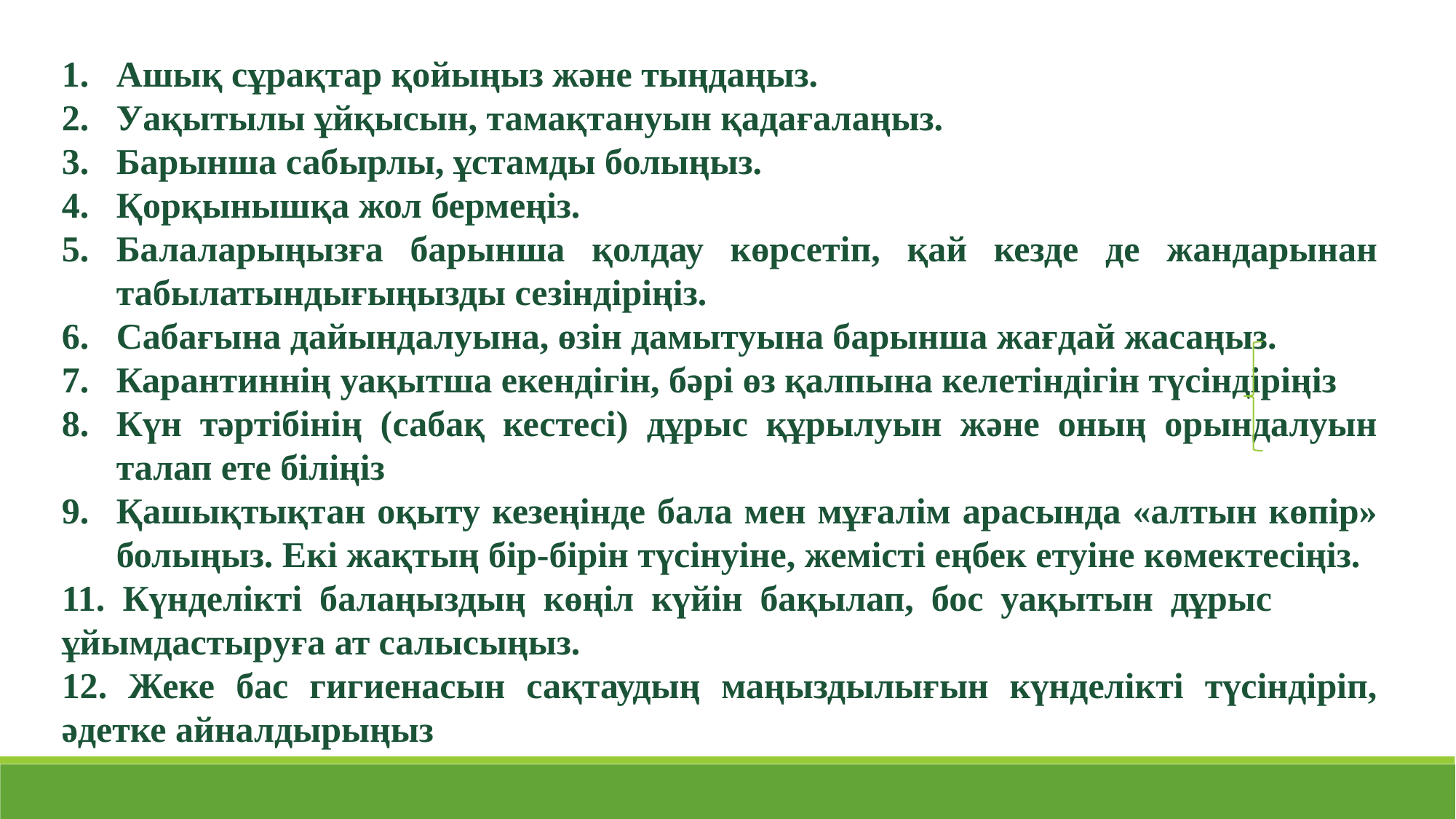

Ашық сұрақтар қойыңыз және тыңдаңыз.
Уақытылы ұйқысын, тамақтануын қадағалаңыз.
Барынша сабырлы, ұстамды болыңыз.
Қорқынышқа жол бермеңіз.
Балаларыңызға барынша қолдау көрсетіп, қай кезде де жандарынан табылатындығыңызды сезіндіріңіз.
Сабағына дайындалуына, өзін дамытуына барынша жағдай жасаңыз.
Карантиннің уақытша екендігін, бәрі өз қалпына келетіндігін түсіндіріңіз
Күн тәртібінің (сабақ кестесі) дұрыс құрылуын және оның орындалуын талап ете біліңіз
Қашықтықтан оқыту кезеңінде бала мен мұғалім арасында «алтын көпір» болыңыз. Екі жақтың бір-бірін түсінуіне, жемісті еңбек етуіне көмектесіңіз.
11. Күнделікті балаңыздың көңіл күйін бақылап, бос уақытын дұрыс       ұйымдастыруға ат салысыңыз.
12. Жеке бас гигиенасын сақтаудың маңыздылығын күнделікті түсіндіріп, әдетке айналдырыңыз